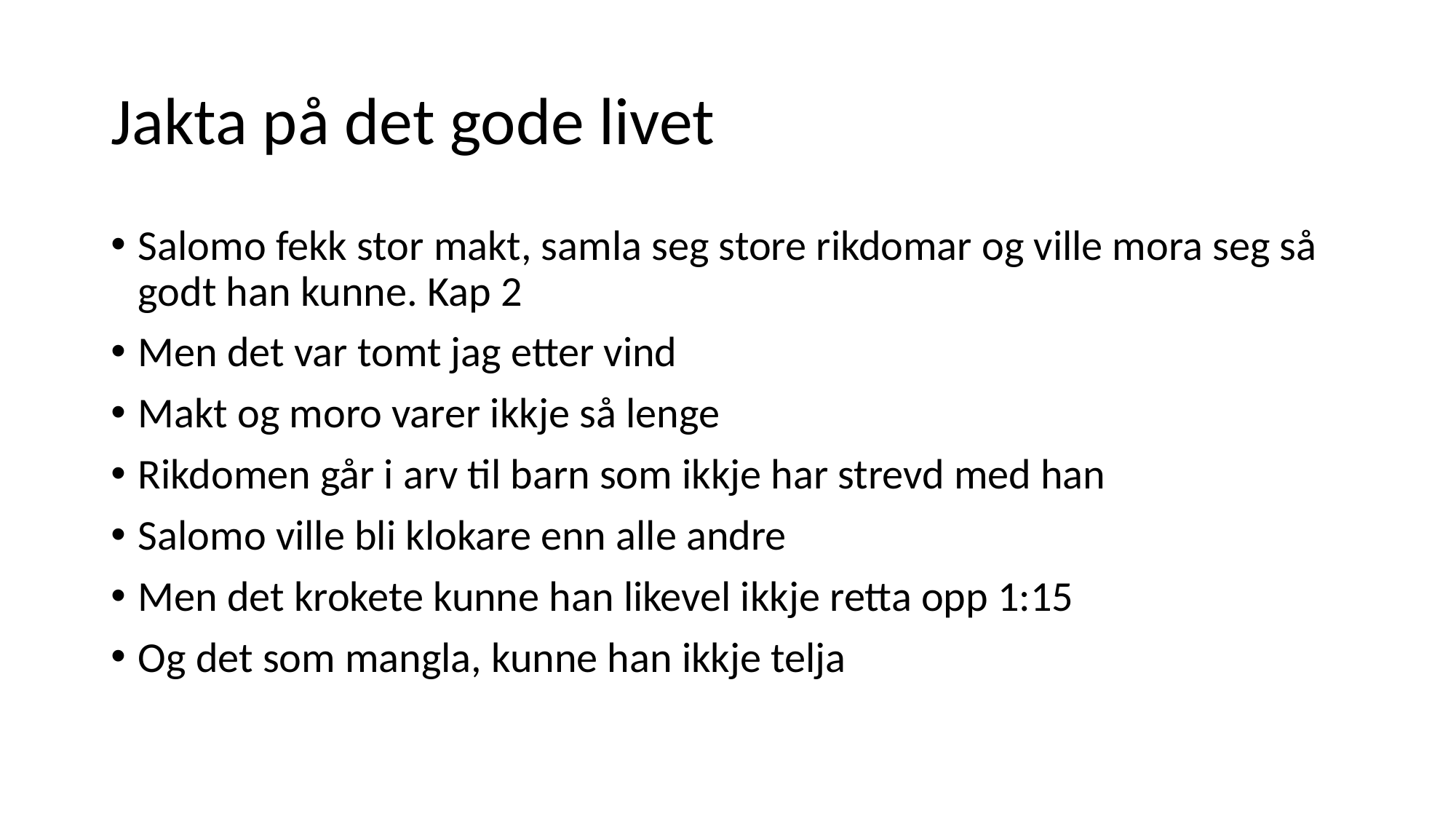

# Jakta på det gode livet
Salomo fekk stor makt, samla seg store rikdomar og ville mora seg så godt han kunne. Kap 2
Men det var tomt jag etter vind
Makt og moro varer ikkje så lenge
Rikdomen går i arv til barn som ikkje har strevd med han
Salomo ville bli klokare enn alle andre
Men det krokete kunne han likevel ikkje retta opp 1:15
Og det som mangla, kunne han ikkje telja